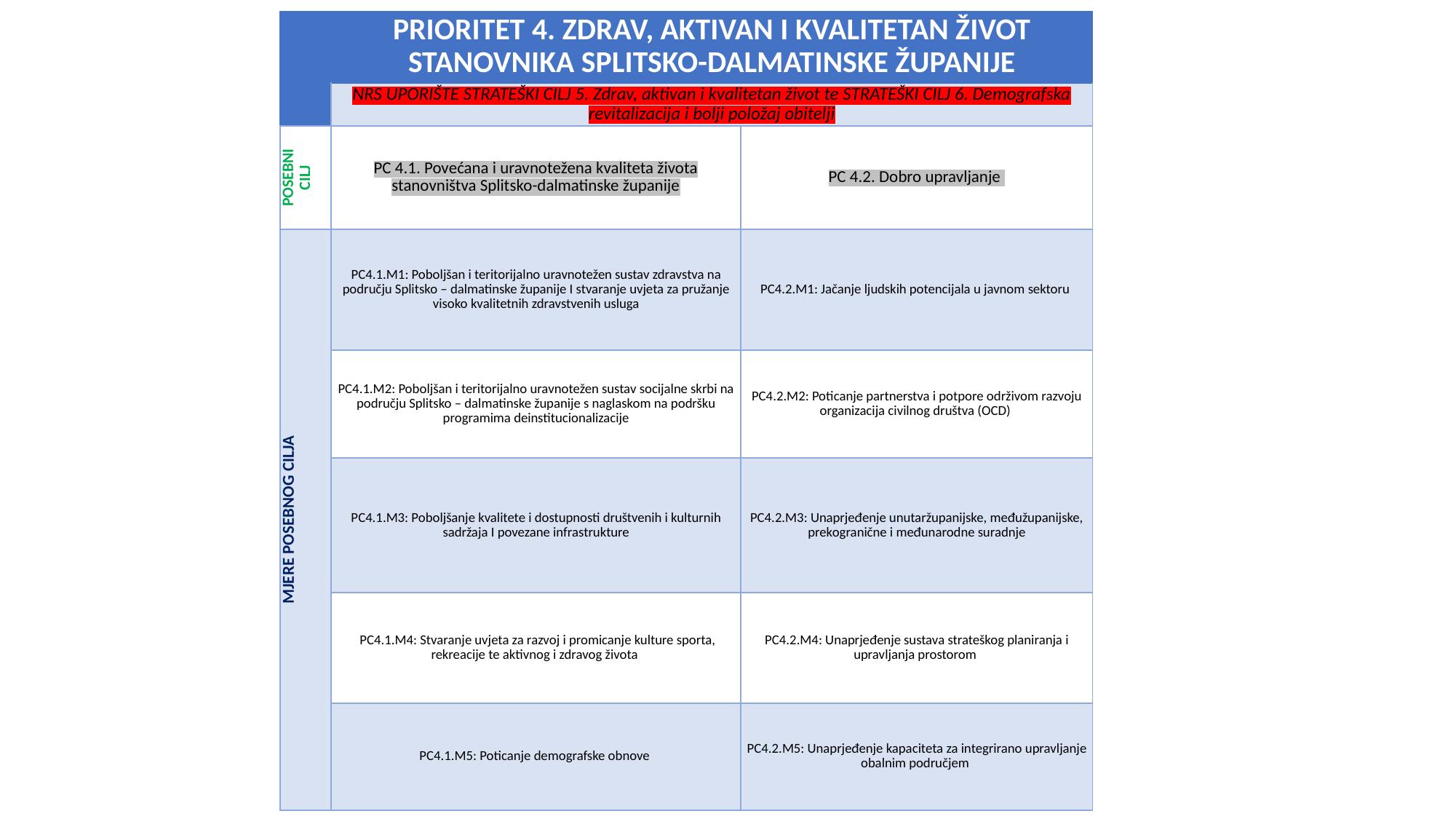

|  | PRIORITET 4. ZDRAV, AKTIVAN I KVALITETAN ŽIVOT STANOVNIKA SPLITSKO-DALMATINSKE ŽUPANIJE |  |
| --- | --- | --- |
|  | NRS UPORIŠTE STRATEŠKI CILJ 5. Zdrav, aktivan i kvalitetan život te STRATEŠKI CILJ 6. Demografska revitalizacija i bolji položaj obitelji |  |
| POSEBNI CILJ | PC 4.1. Povećana i uravnotežena kvaliteta života stanovništva Splitsko-dalmatinske županije | PC 4.2. Dobro upravljanje |
| MJERE POSEBNOG CILJA | PC4.1.M1: Poboljšan i teritorijalno uravnotežen sustav zdravstva na području Splitsko – dalmatinske županije I stvaranje uvjeta za pružanje visoko kvalitetnih zdravstvenih usluga | PC4.2.M1: Jačanje ljudskih potencijala u javnom sektoru |
|  | PC4.1.M2: Poboljšan i teritorijalno uravnotežen sustav socijalne skrbi na području Splitsko – dalmatinske županije s naglaskom na podršku programima deinstitucionalizacije | PC4.2.M2: Poticanje partnerstva i potpore održivom razvoju organizacija civilnog društva (OCD) |
|  | PC4.1.M3: Poboljšanje kvalitete i dostupnosti društvenih i kulturnih sadržaja I povezane infrastrukture | PC4.2.M3: Unaprjeđenje unutaržupanijske, međužupanijske, prekogranične i međunarodne suradnje |
|  | PC4.1.M4: Stvaranje uvjeta za razvoj i promicanje kulture sporta, rekreacije te aktivnog i zdravog života | PC4.2.M4: Unaprjeđenje sustava strateškog planiranja i upravljanja prostorom |
|  | PC4.1.M5: Poticanje demografske obnove | PC4.2.M5: Unaprjeđenje kapaciteta za integrirano upravljanje obalnim područjem |